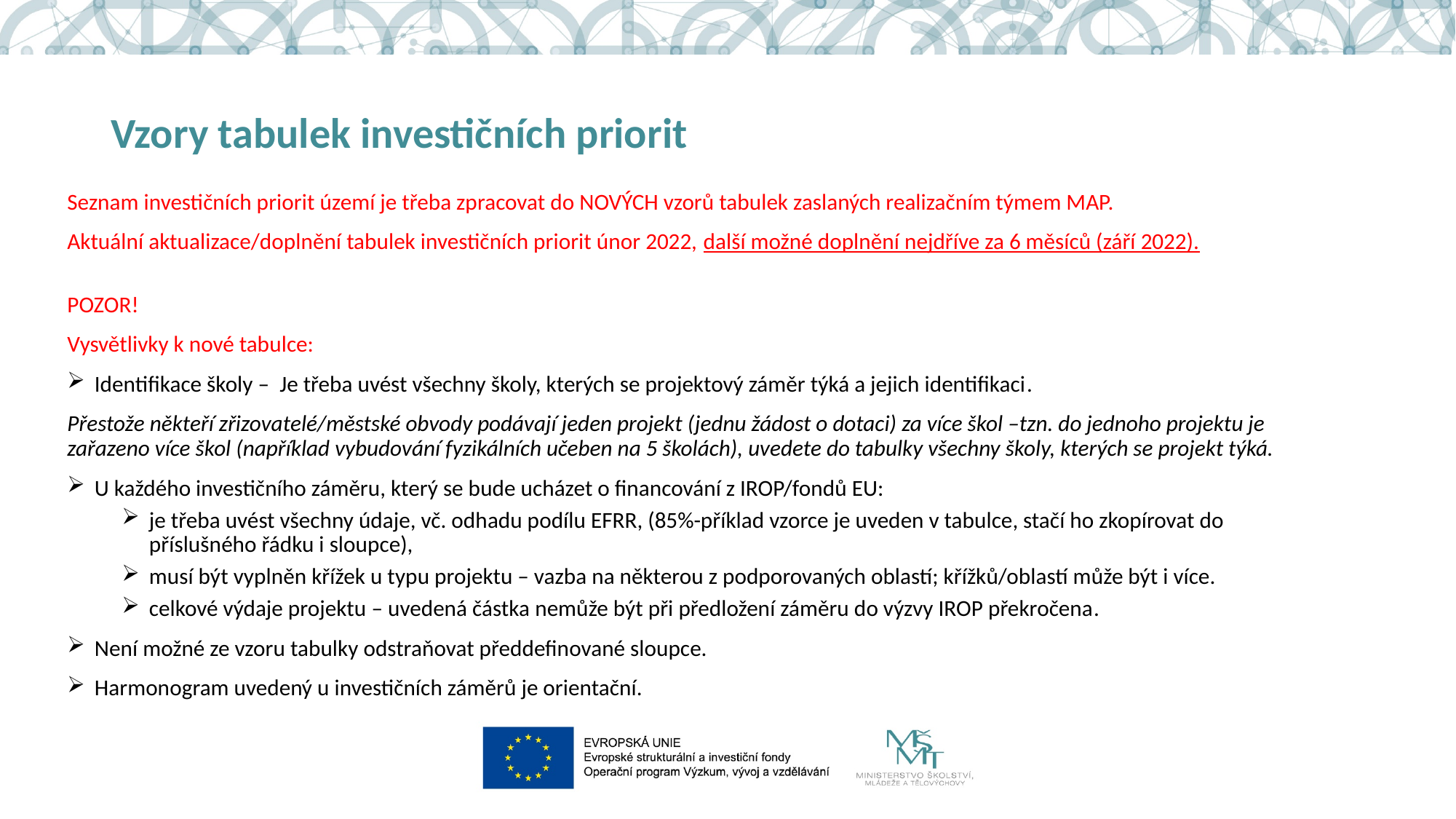

# Vzory tabulek investičních priorit
Seznam investičních priorit území je třeba zpracovat do NOVÝCH vzorů tabulek zaslaných realizačním týmem MAP.
Aktuální aktualizace/doplnění tabulek investičních priorit únor 2022, další možné doplnění nejdříve za 6 měsíců (září 2022).

POZOR!
Vysvětlivky k nové tabulce:
Identifikace školy –  Je třeba uvést všechny školy, kterých se projektový záměr týká a jejich identifikaci.
Přestože někteří zřizovatelé/městské obvody podávají jeden projekt (jednu žádost o dotaci) za více škol –tzn. do jednoho projektu je zařazeno více škol (například vybudování fyzikálních učeben na 5 školách), uvedete do tabulky všechny školy, kterých se projekt týká.
U každého investičního záměru, který se bude ucházet o financování z IROP/fondů EU:
je třeba uvést všechny údaje, vč. odhadu podílu EFRR, (85%-příklad vzorce je uveden v tabulce, stačí ho zkopírovat do příslušného řádku i sloupce),
musí být vyplněn křížek u typu projektu – vazba na některou z podporovaných oblastí; křížků/oblastí může být i více.
celkové výdaje projektu – uvedená částka nemůže být při předložení záměru do výzvy IROP překročena.
Není možné ze vzoru tabulky odstraňovat předdefinované sloupce.
Harmonogram uvedený u investičních záměrů je orientační.